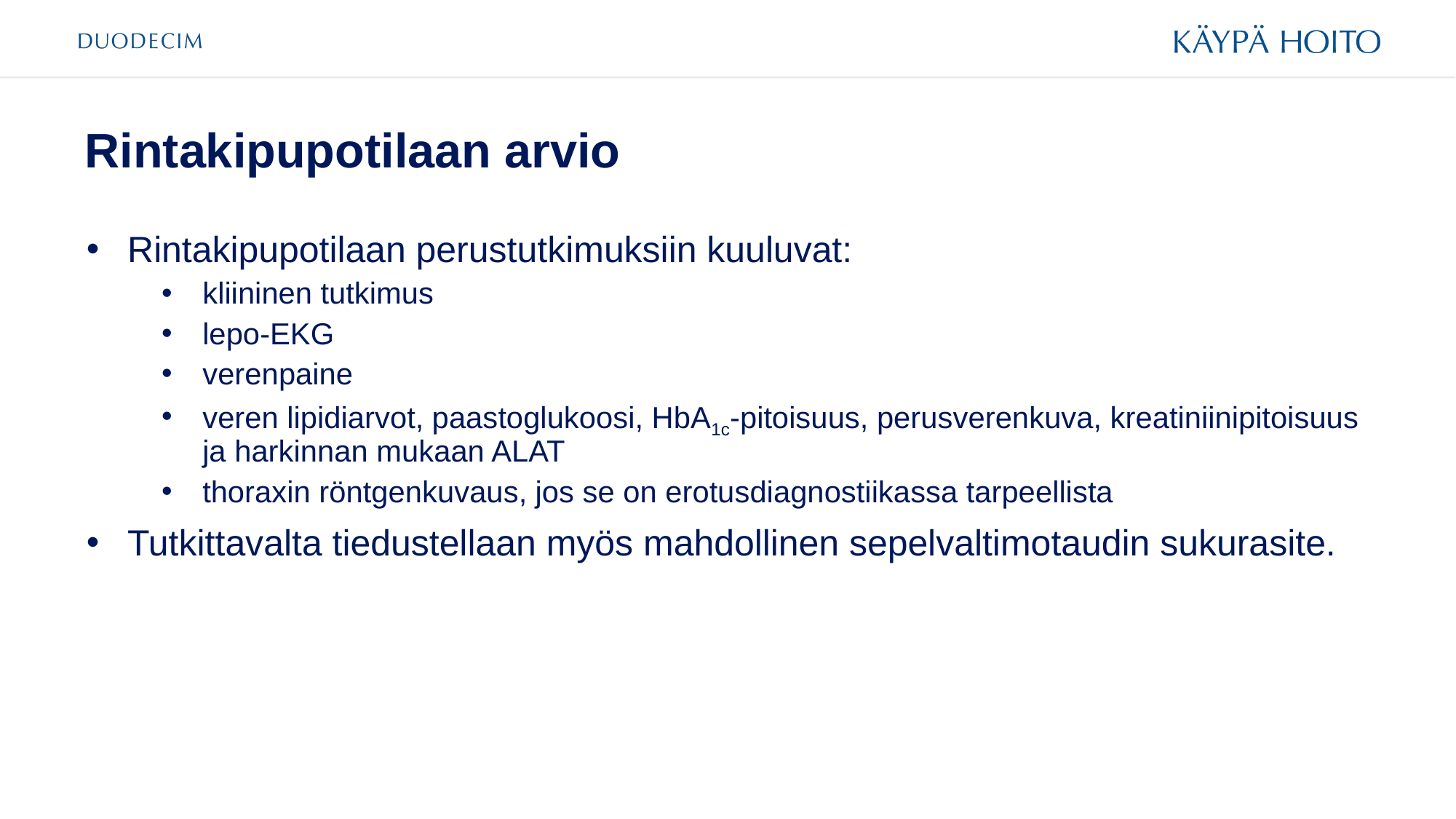

# Rintakipupotilaan arvio
Rintakipupotilaan perustutkimuksiin kuuluvat:
kliininen tutkimus
lepo-EKG
verenpaine
veren lipidiarvot, paastoglukoosi, HbA1c-pitoisuus, perusverenkuva, kreatiniinipitoisuus ja harkinnan mukaan ALAT
thoraxin röntgenkuvaus, jos se on erotusdiagnostiikassa tarpeellista
Tutkittavalta tiedustellaan myös mahdollinen sepelvaltimotaudin sukurasite.